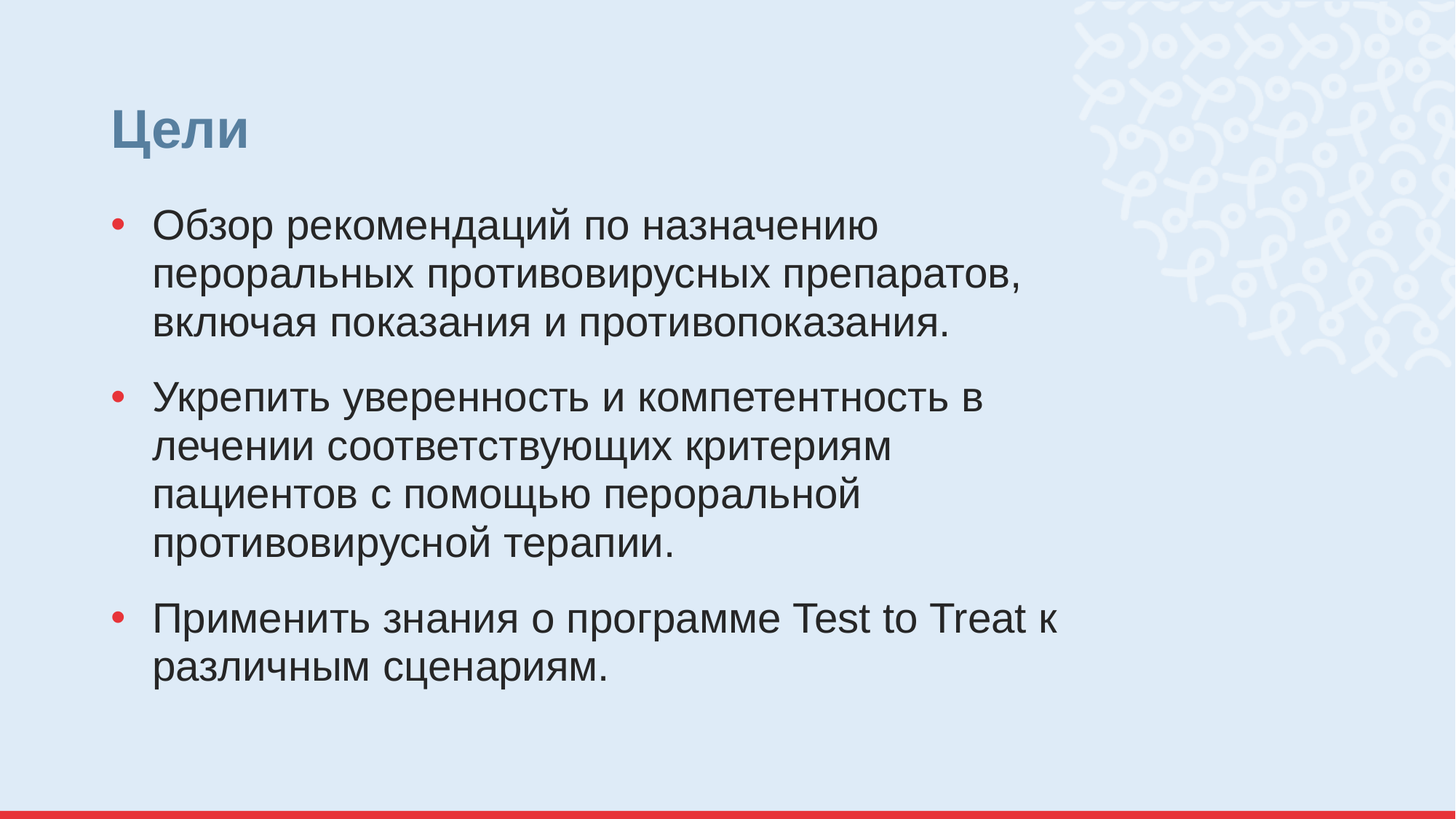

# Цели
Обзор рекомендаций по назначению пероральных противовирусных препаратов, включая показания и противопоказания.
Укрепить уверенность и компетентность в лечении соответствующих критериям пациентов с помощью пероральной противовирусной терапии.
Применить знания о программе Test to Treat к различным сценариям.